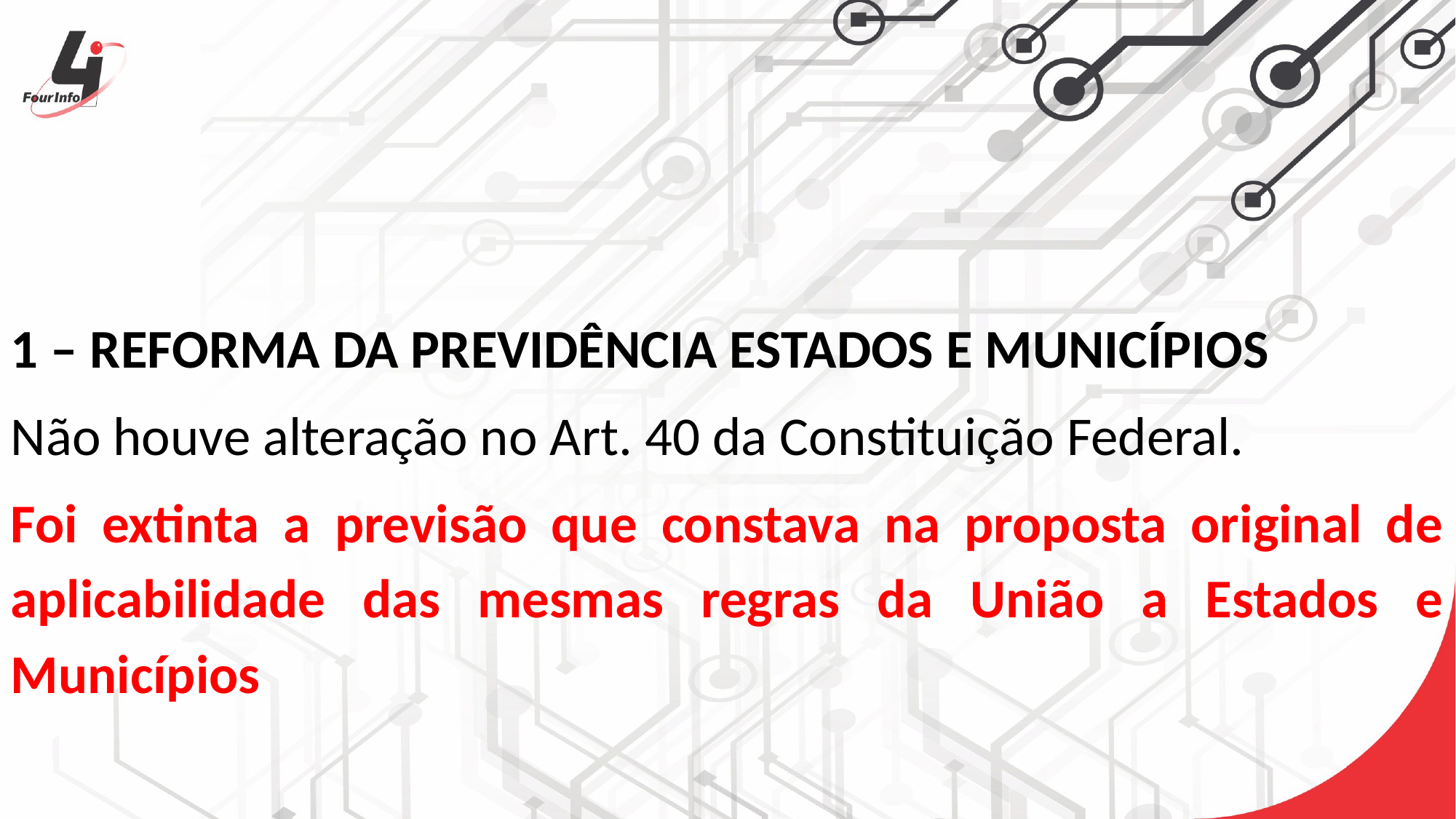

1 – REFORMA DA PREVIDÊNCIA ESTADOS E MUNICÍPIOS
Não houve alteração no Art. 40 da Constituição Federal.
Foi extinta a previsão que constava na proposta original de aplicabilidade das mesmas regras da União a Estados e Municípios